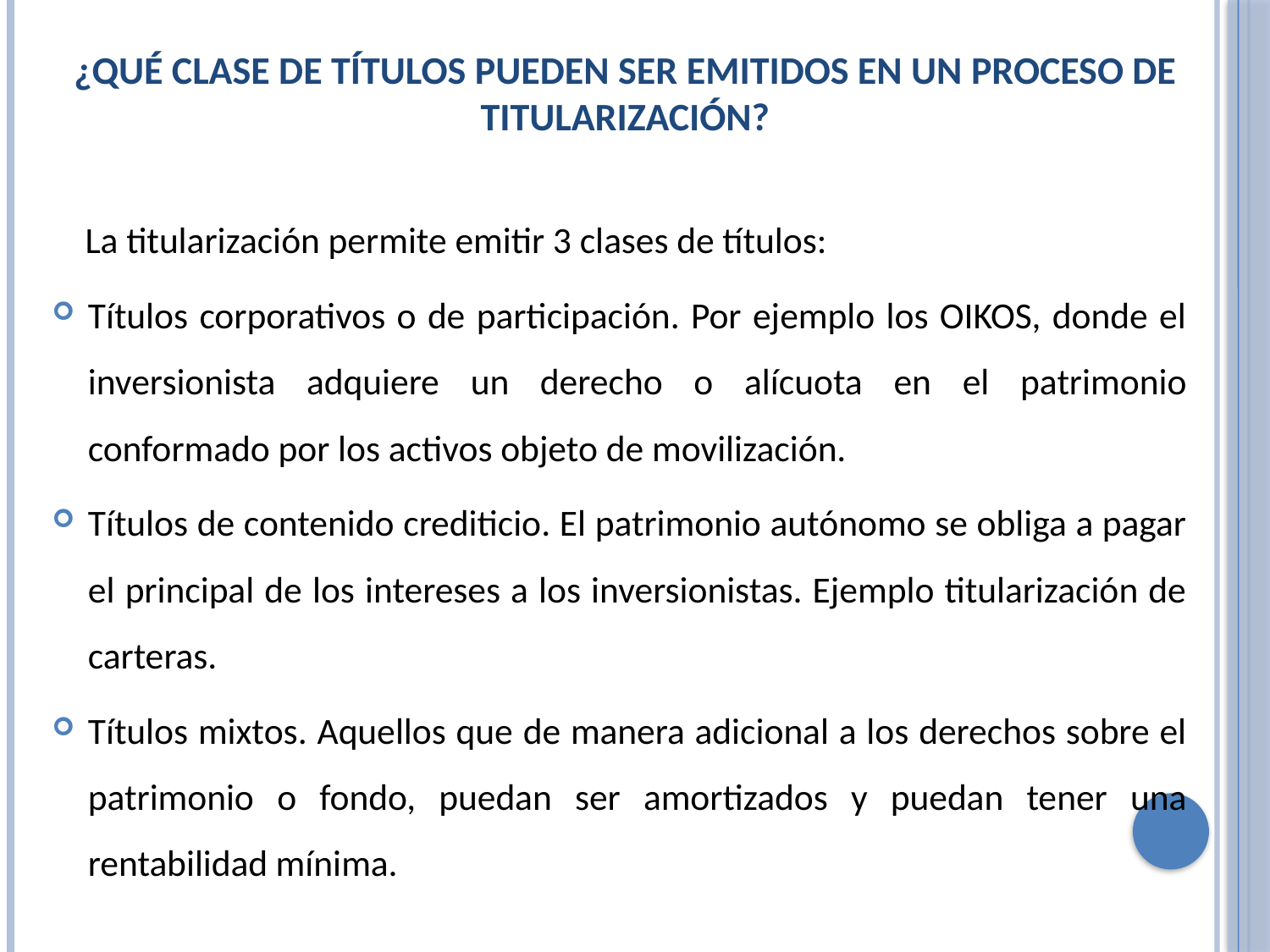

# ¿Qué clase de títulos pueden ser emitidos en un proceso de titularización?
    La titularización permite emitir 3 clases de títulos:
Títulos corporativos o de participación. Por ejemplo los OIKOS, donde el inversionista adquiere un derecho o alícuota en el patrimonio conformado por los activos objeto de movilización.
Títulos de contenido crediticio. El patrimonio autónomo se obliga a pagar el principal de los intereses a los inversionistas. Ejemplo titularización de carteras.
Títulos mixtos. Aquellos que de manera adicional a los derechos sobre el patrimonio o fondo, puedan ser amortizados y puedan tener una rentabilidad mínima.